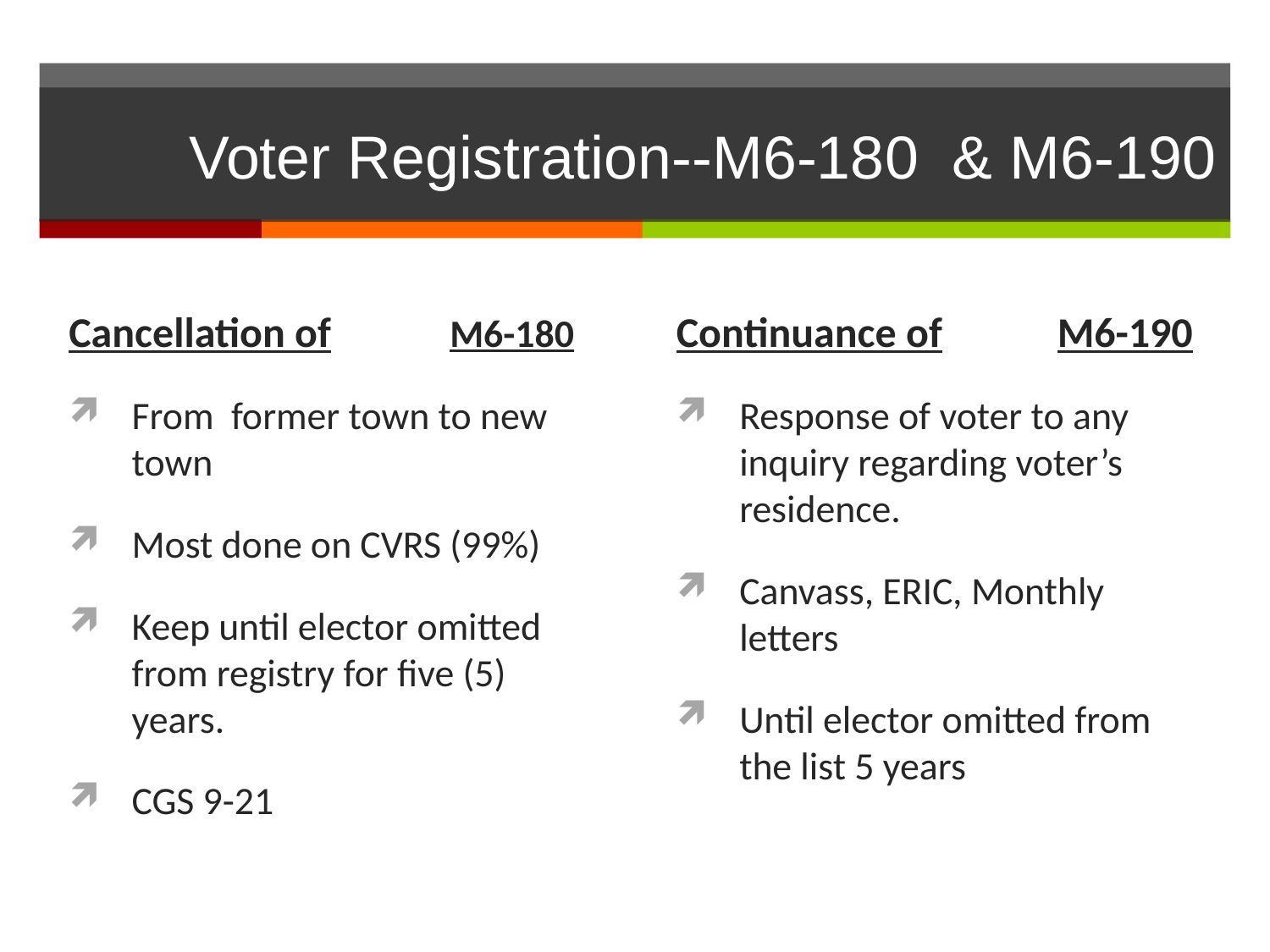

# Voter Registration--M6-180  & M6-190
Cancellation of	M6-180
From  former town to new town
Most done on CVRS (99%)
Keep until elector omitted from registry for five (5) years.
CGS 9-21
Continuance of	M6-190
Response of voter to any inquiry regarding voter’s residence.
Canvass, ERIC, Monthly letters
Until elector omitted from the list 5 years